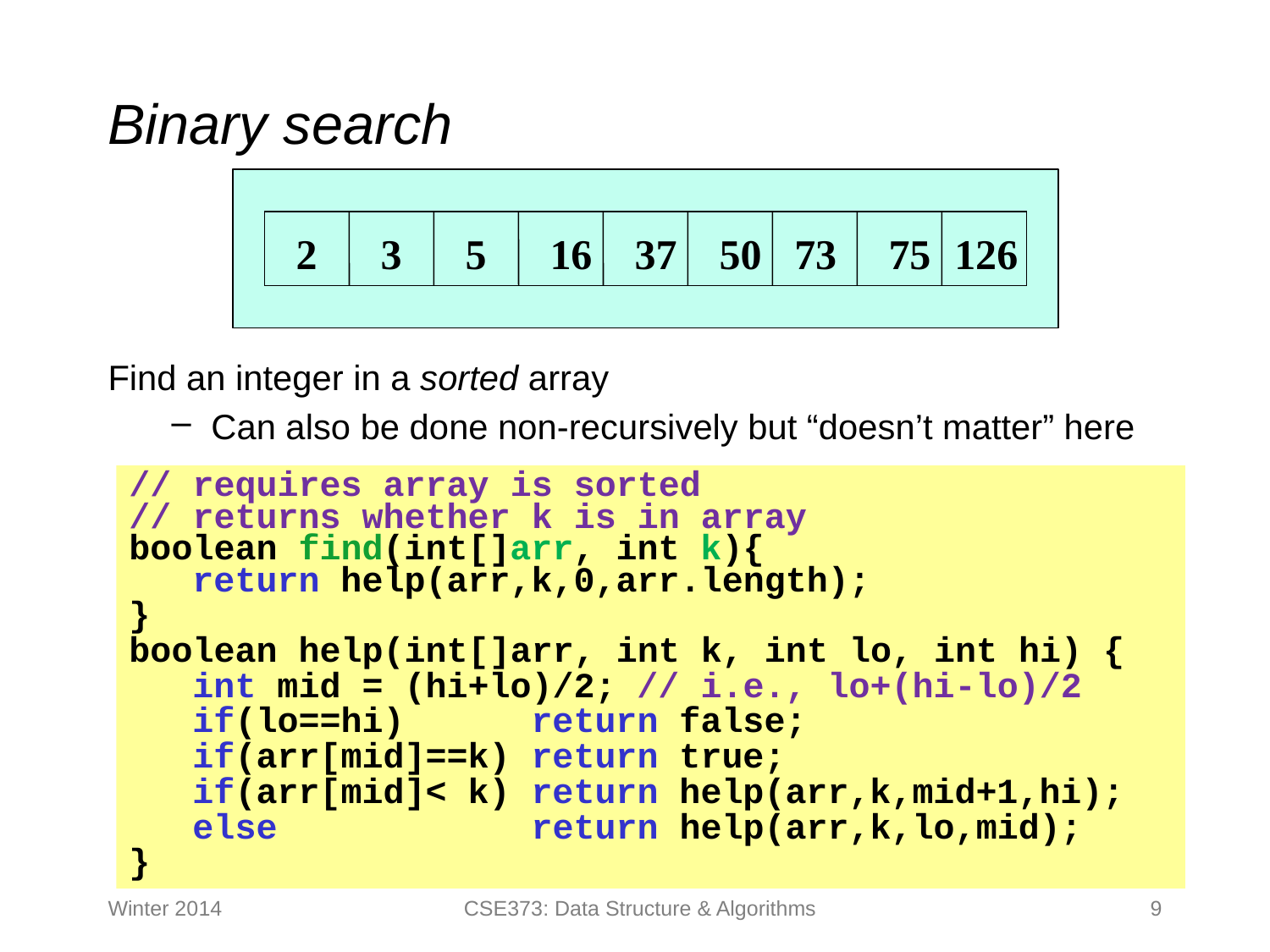

# Binary search

2
3
5
16
37
50
73
75
126
Find an integer in a sorted array
Can also be done non-recursively but “doesn’t matter” here

// requires array is sorted
// returns whether k is in array
boolean find(int[]arr, int k){
   return help(arr,k,0,arr.length);
}
boolean help(int[]arr, int k, int lo, int hi) {
   int mid = (hi+lo)/2; // i.e., lo+(hi-lo)/2
   if(lo==hi)      return false;
   if(arr[mid]==k) return true;
   if(arr[mid]< k) return help(arr,k,mid+1,hi);
   else            return help(arr,k,lo,mid);
}

Winter 2014
CSE373: Data Structure & Algorithms
9